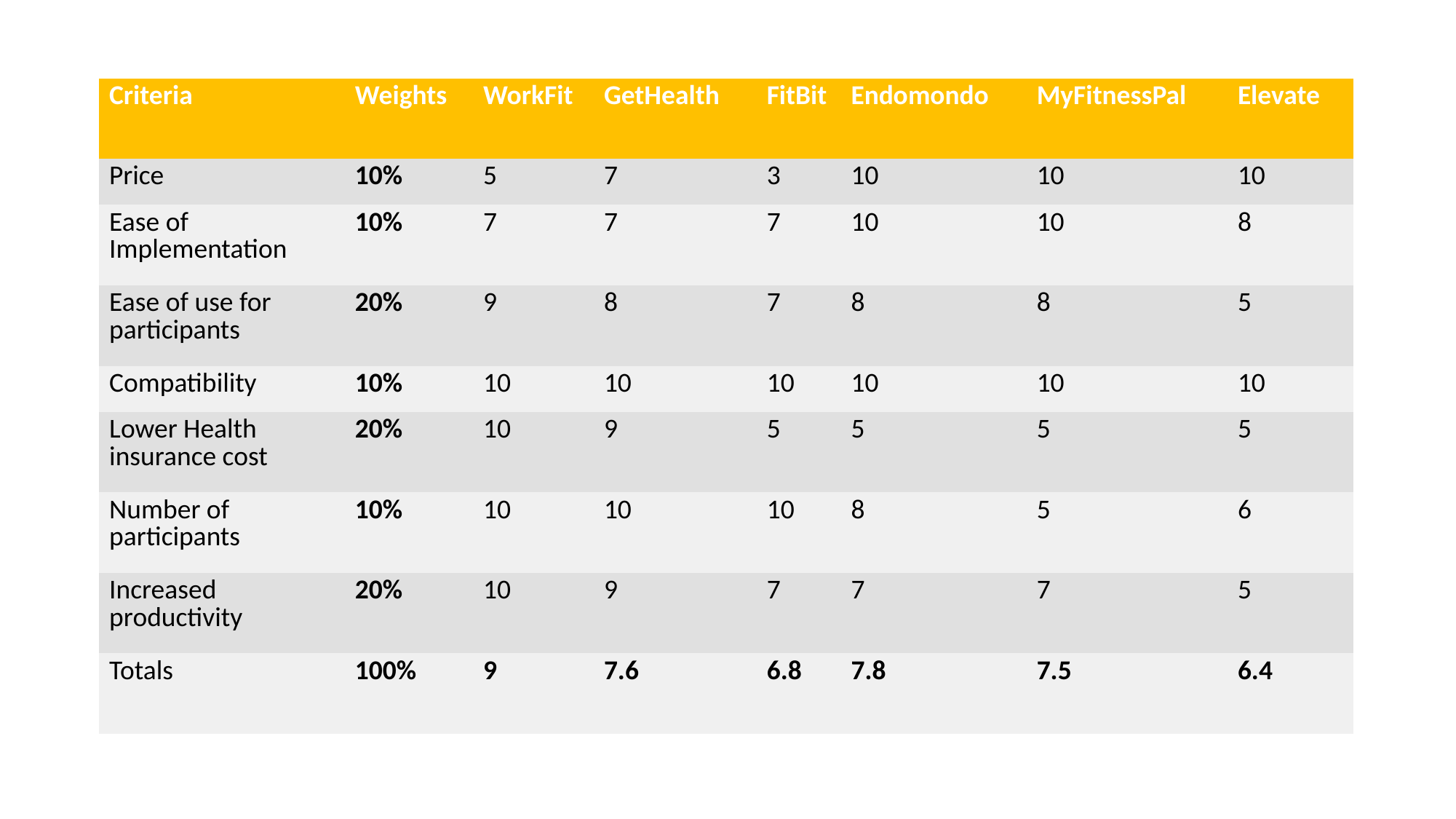

| Criteria | Weights | WorkFit | GetHealth | FitBit | Endomondo | MyFitnessPal | Elevate |
| --- | --- | --- | --- | --- | --- | --- | --- |
| Price | 10% | 5 | 7 | 3 | 10 | 10 | 10 |
| Ease of Implementation | 10% | 7 | 7 | 7 | 10 | 10 | 8 |
| Ease of use for participants | 20% | 9 | 8 | 7 | 8 | 8 | 5 |
| Compatibility | 10% | 10 | 10 | 10 | 10 | 10 | 10 |
| Lower Health insurance cost | 20% | 10 | 9 | 5 | 5 | 5 | 5 |
| Number of participants | 10% | 10 | 10 | 10 | 8 | 5 | 6 |
| Increased productivity | 20% | 10 | 9 | 7 | 7 | 7 | 5 |
| Totals | 100% | 9 | 7.6 | 6.8 | 7.8 | 7.5 | 6.4 |